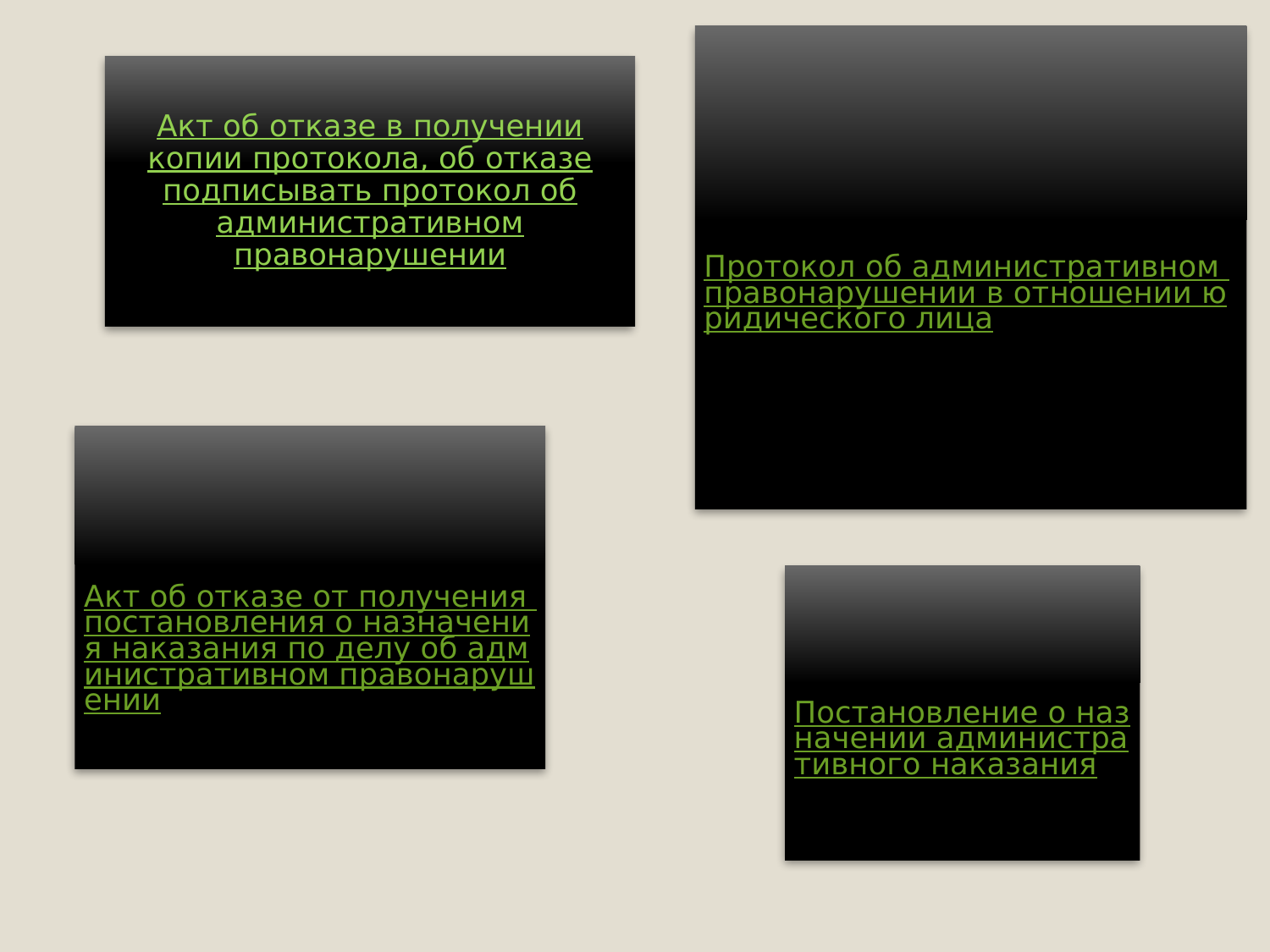

Акт об отказе в получении копии протокола, об отказе подписывать протокол об административном правонарушении
Протокол об административном правонарушении в отношении юридического лица
Постановление о назначении административного наказания
Акт об отказе от получения постановления о назначения наказания по делу об административном правонарушении